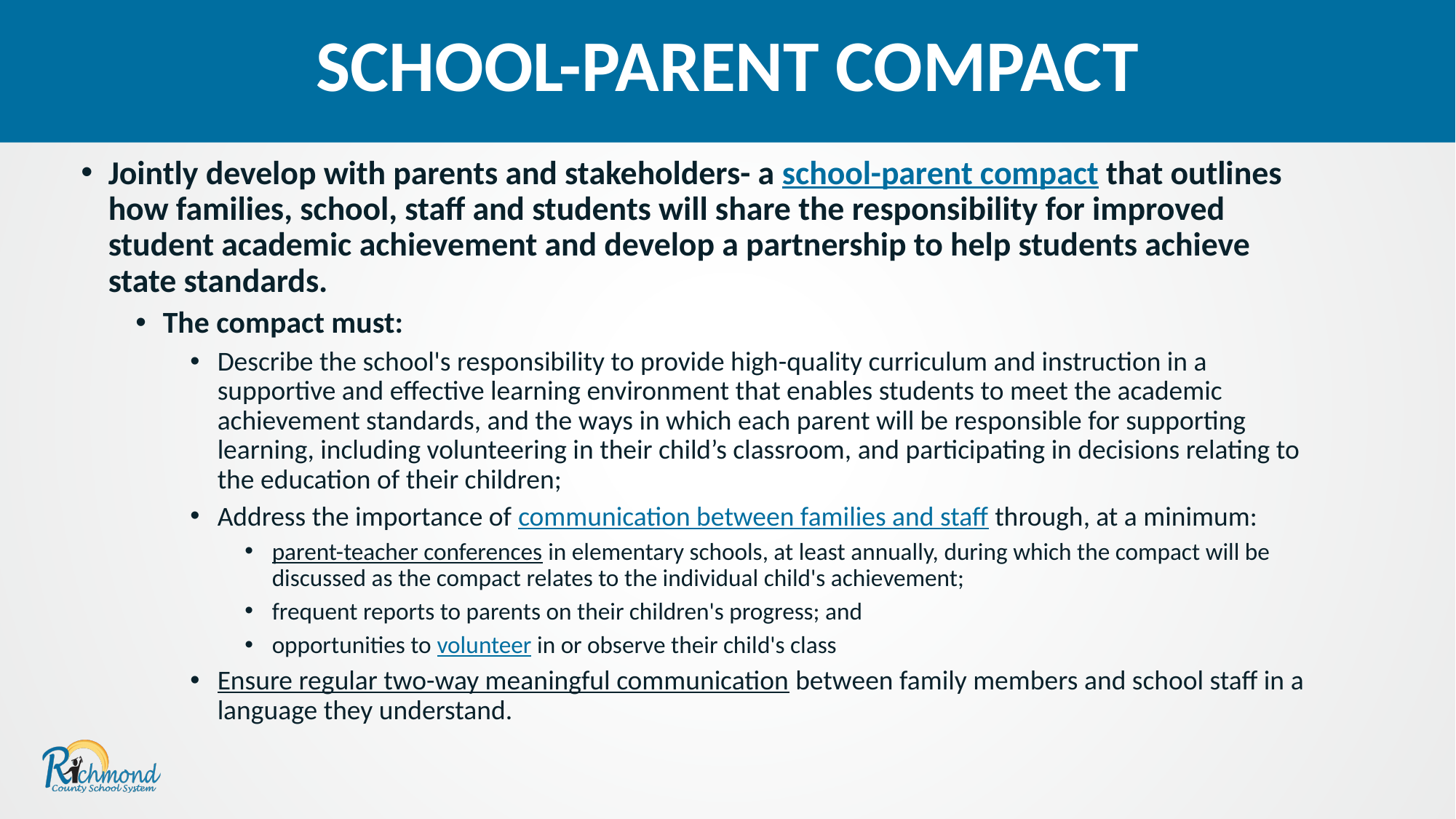

SCHOOL-PARENT COMPACT
Jointly develop with parents and stakeholders- a school-parent compact that outlines how families, school, staff and students will share the responsibility for improved student academic achievement and develop a partnership to help students achieve state standards.
The compact must:
Describe the school's responsibility to provide high-quality curriculum and instruction in a supportive and effective learning environment that enables students to meet the academic achievement standards, and the ways in which each parent will be responsible for supporting learning, including volunteering in their child’s classroom, and participating in decisions relating to the education of their children;
Address the importance of communication between families and staff through, at a minimum:
parent-teacher conferences in elementary schools, at least annually, during which the compact will be discussed as the compact relates to the individual child's achievement;
frequent reports to parents on their children's progress; and
opportunities to volunteer in or observe their child's class
Ensure regular two-way meaningful communication between family members and school staff in a language they understand.